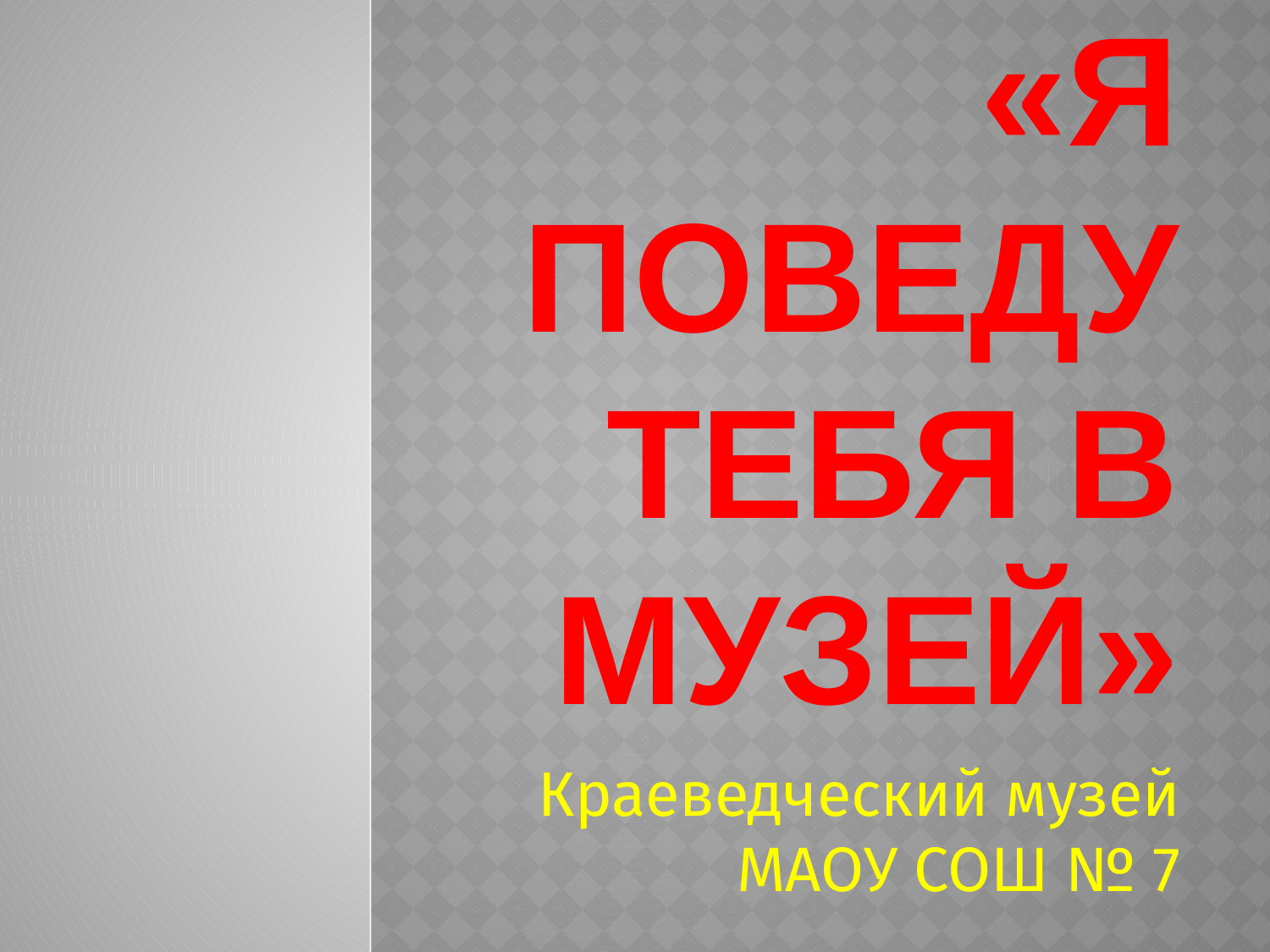

# «Я поведу тебя в музей»
Краеведческий музей МАОУ СОШ № 7